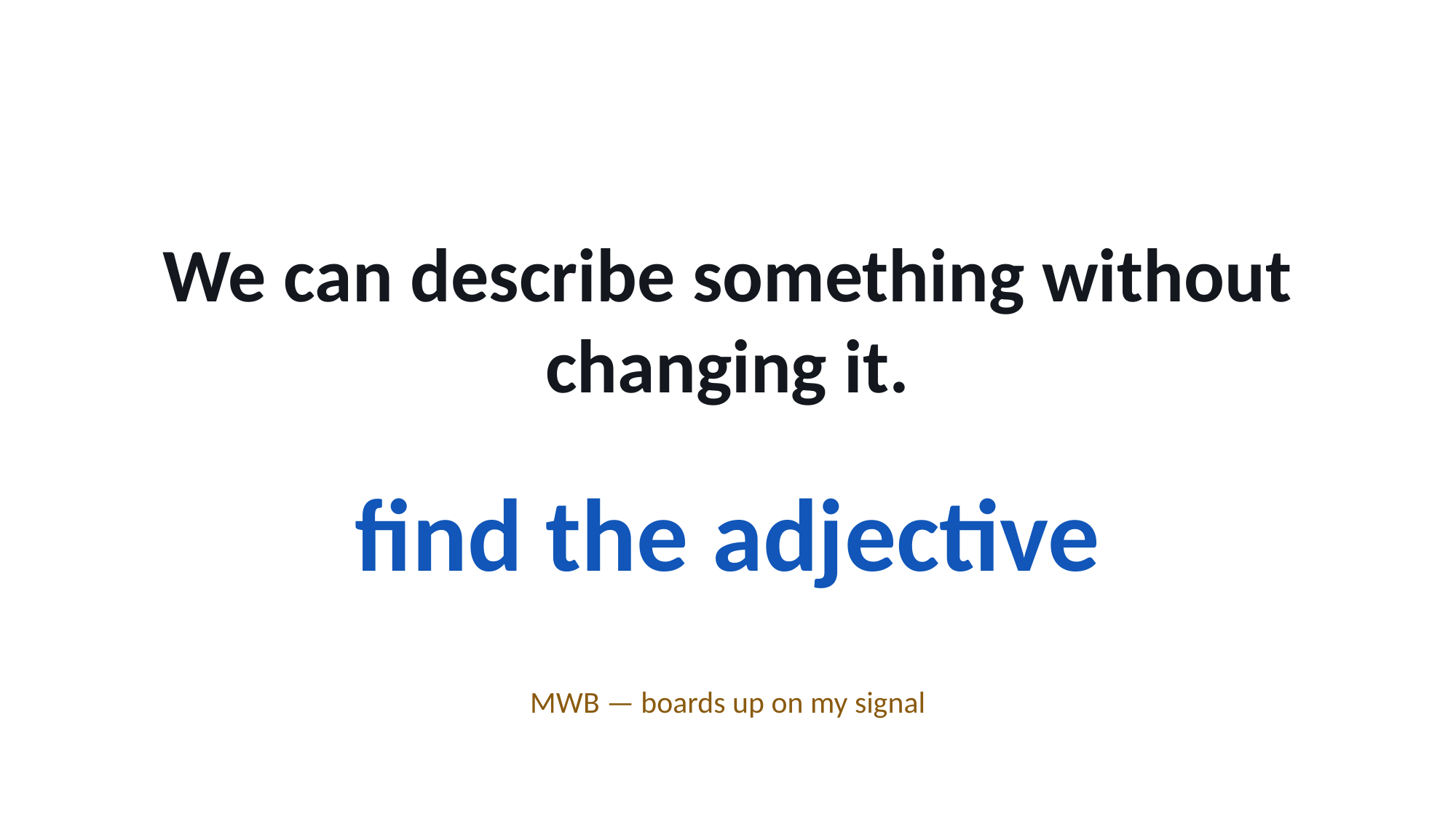

We can describe something without changing it.
find the adjective
MWB — boards up on my signal